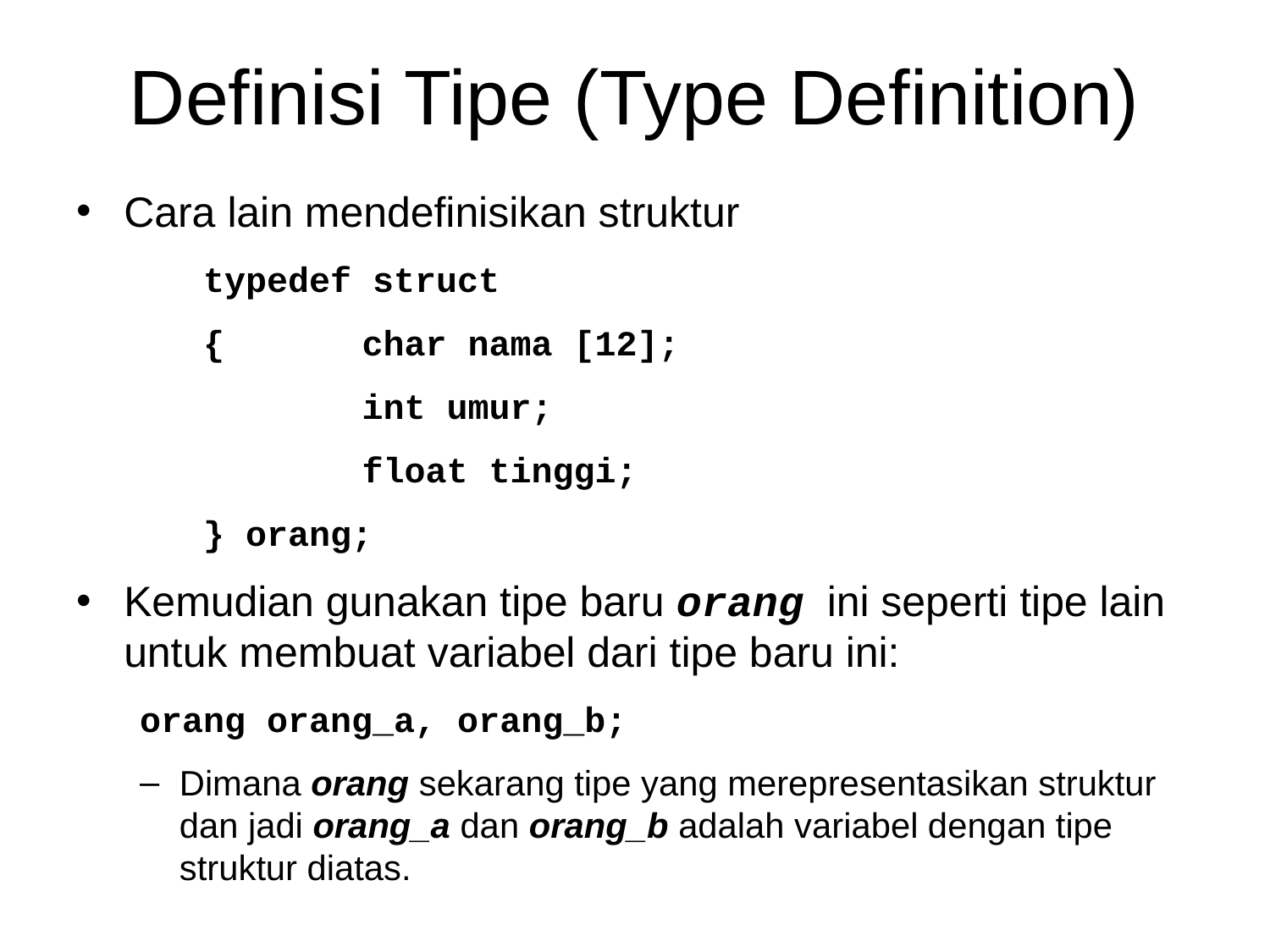

# Definisi Tipe (Type Definition)
Cara lain mendefinisikan struktur
typedef struct
{		char nama [12];
		int umur;
		float tinggi;
} orang;
Kemudian gunakan tipe baru orang  ini seperti tipe lain untuk membuat variabel dari tipe baru ini:
orang orang_a, orang_b;
Dimana orang sekarang tipe yang merepresentasikan struktur dan jadi orang_a dan orang_b adalah variabel dengan tipe struktur diatas.